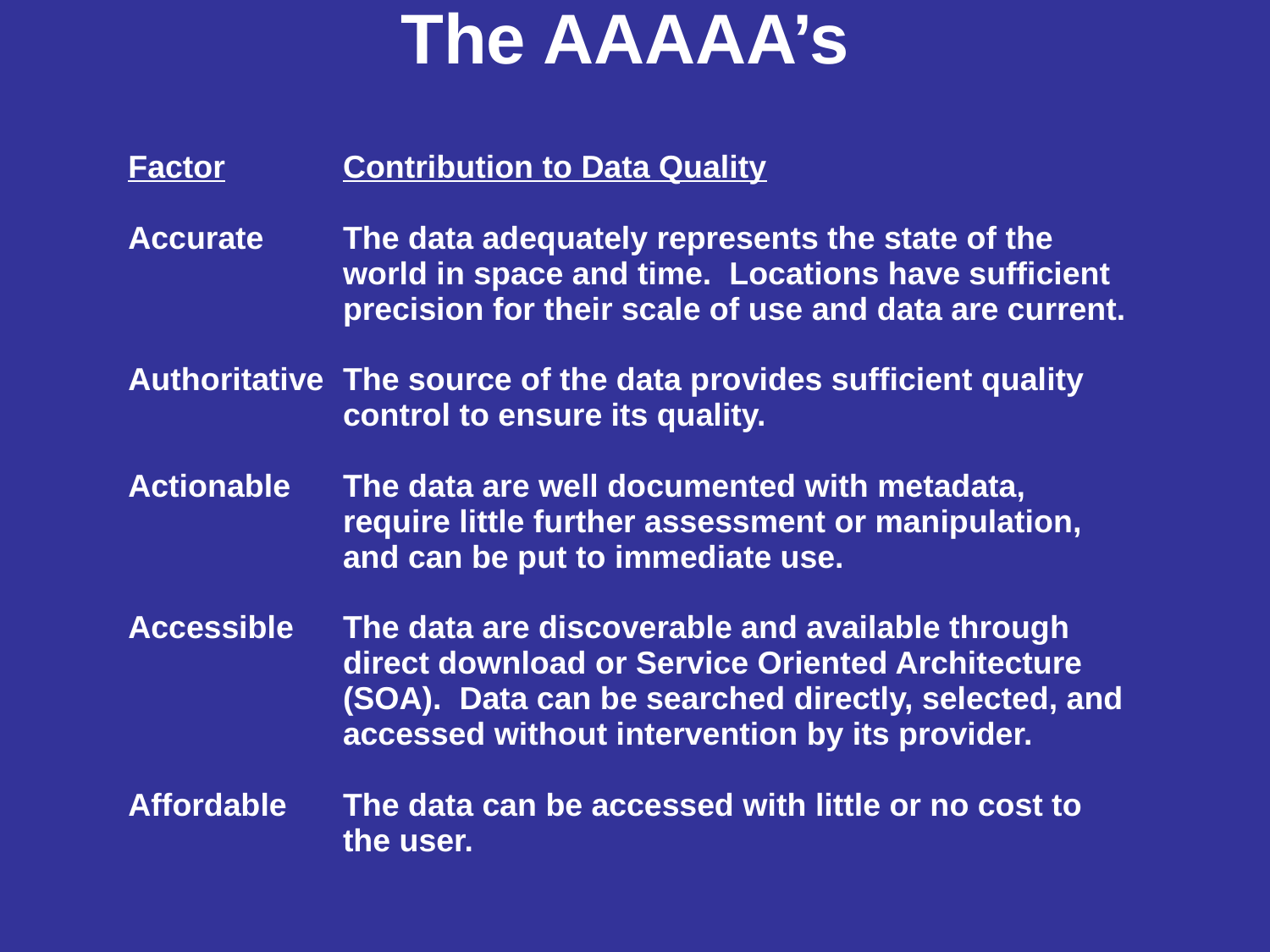

| The AAAAA’s |  |  |  |
| --- | --- | --- | --- |
|  | Factor | Contribution to Data Quality |  |
|  | Accurate | The data adequately represents the state of the world in space and time. Locations have sufficient precision for their scale of use and data are current. |  |
|  | Authoritative | The source of the data provides sufficient quality control to ensure its quality. |  |
|  | Actionable | The data are well documented with metadata, require little further assessment or manipulation, and can be put to immediate use. |  |
|  | Accessible | The data are discoverable and available through direct download or Service Oriented Architecture (SOA). Data can be searched directly, selected, and accessed without intervention by its provider. |  |
|  | Affordable | The data can be accessed with little or no cost to the user. |  |